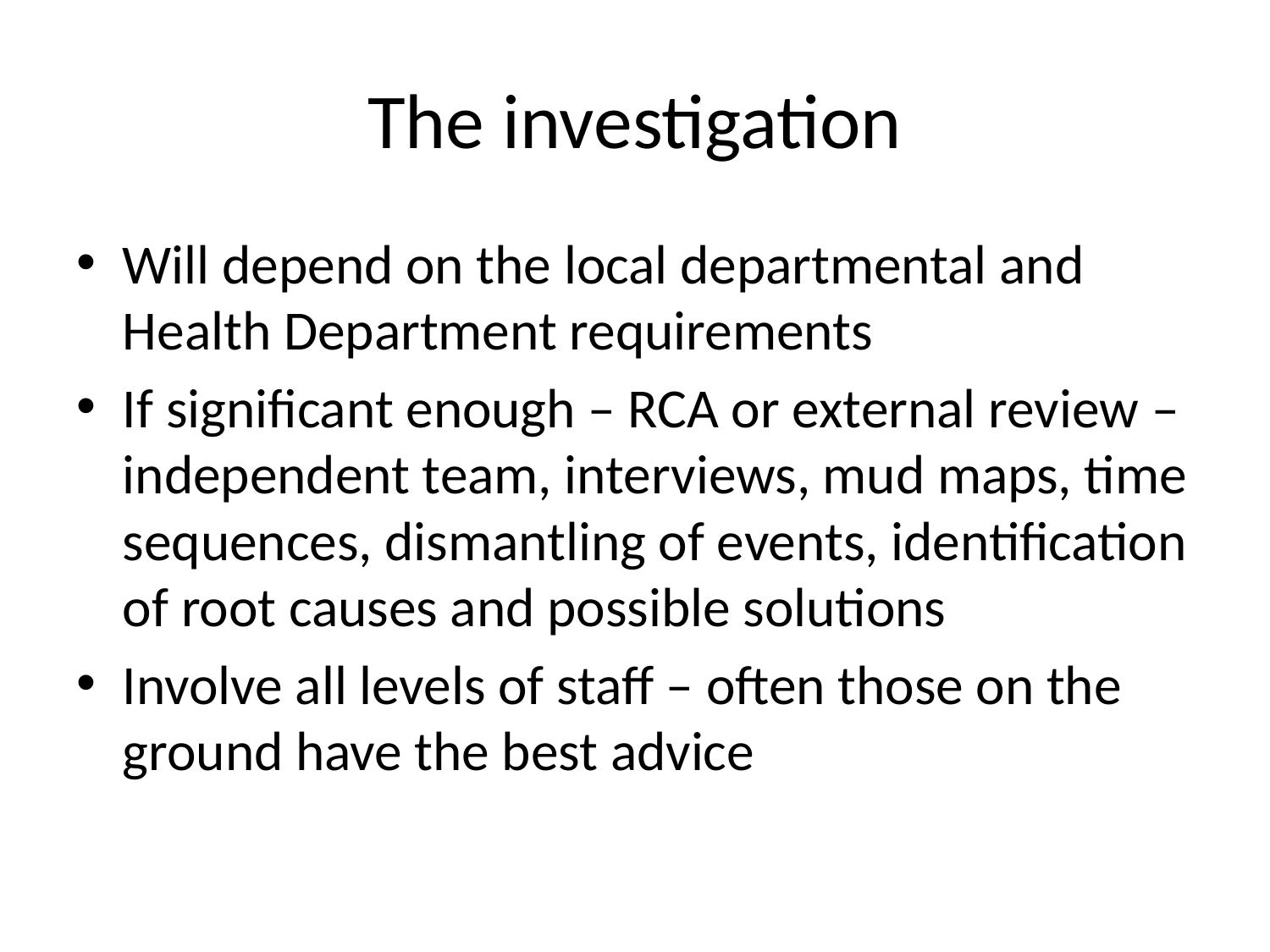

# The investigation
Will depend on the local departmental and Health Department requirements
If significant enough – RCA or external review – independent team, interviews, mud maps, time sequences, dismantling of events, identification of root causes and possible solutions
Involve all levels of staff – often those on the ground have the best advice